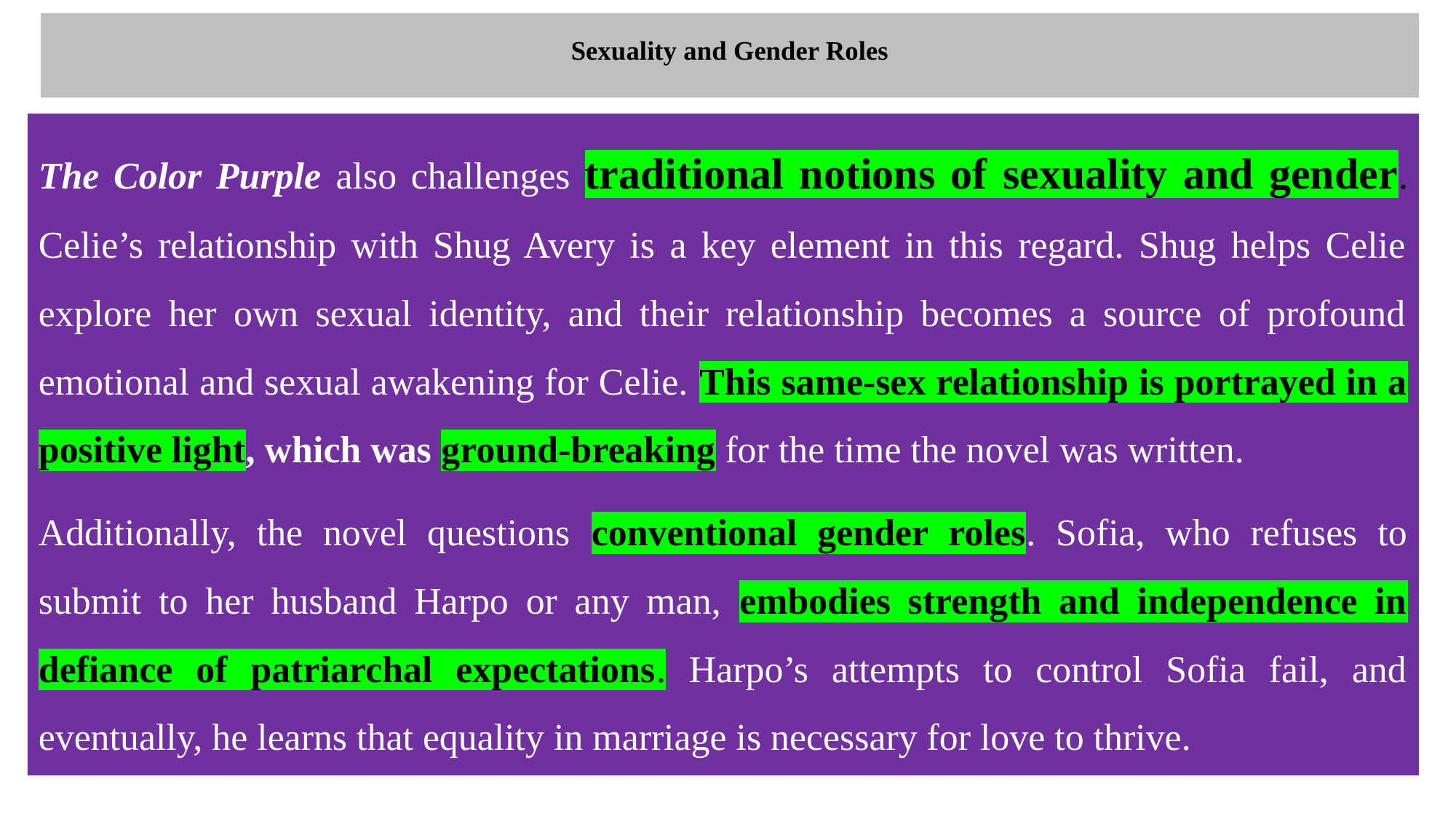

# Sexuality and Gender Roles
The Color Purple also challenges traditional notions of sexuality and gender. Celie’s relationship with Shug Avery is a key element in this regard. Shug helps Celie explore her own sexual identity, and their relationship becomes a source of profound emotional and sexual awakening for Celie. This same-sex relationship is portrayed in a positive light, which was ground-breaking for the time the novel was written.
Additionally, the novel questions conventional gender roles. Sofia, who refuses to submit to her husband Harpo or any man, embodies strength and independence in defiance of patriarchal expectations. Harpo’s attempts to control Sofia fail, and eventually, he learns that equality in marriage is necessary for love to thrive.